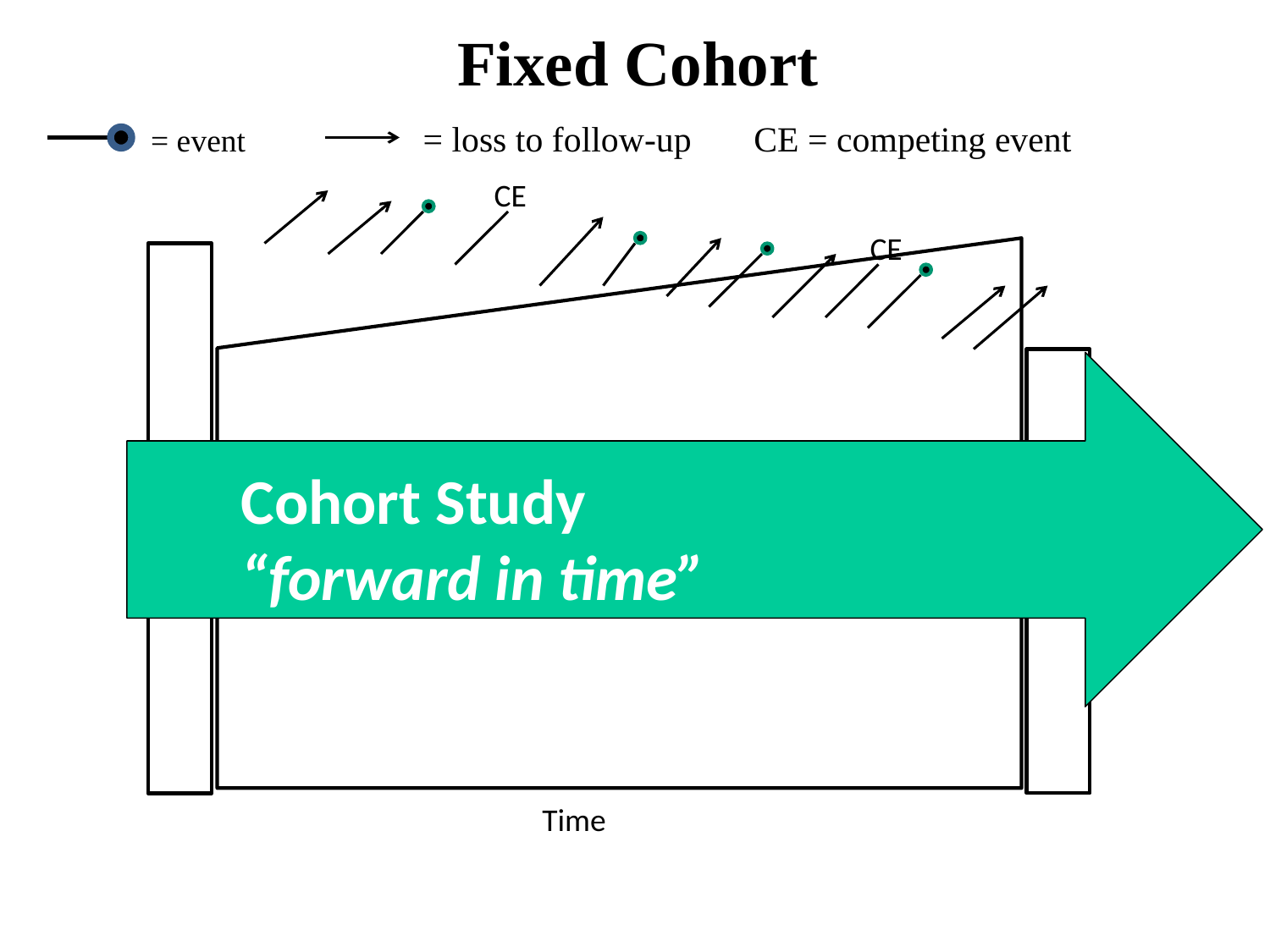

Fixed Cohort
        = event                      = loss to follow-up       CE = competing event

CE

CE

Cohort Study
“forward in time”
Time